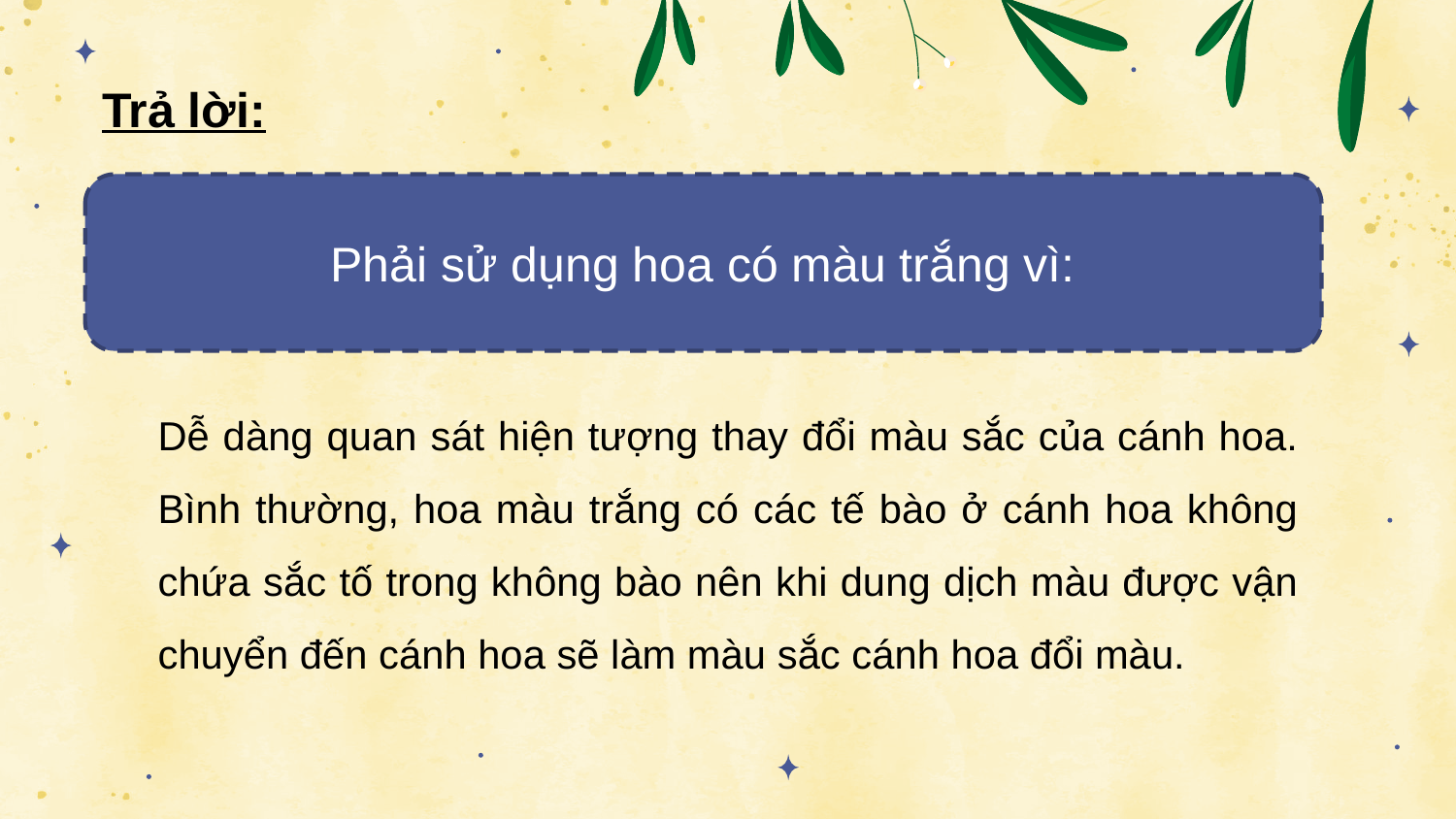

Trả lời:
Phải sử dụng hoa có màu trắng vì:
Dễ dàng quan sát hiện tượng thay đổi màu sắc của cánh hoa. Bình thường, hoa màu trắng có các tế bào ở cánh hoa không chứa sắc tố trong không bào nên khi dung dịch màu được vận chuyển đến cánh hoa sẽ làm màu sắc cánh hoa đổi màu.